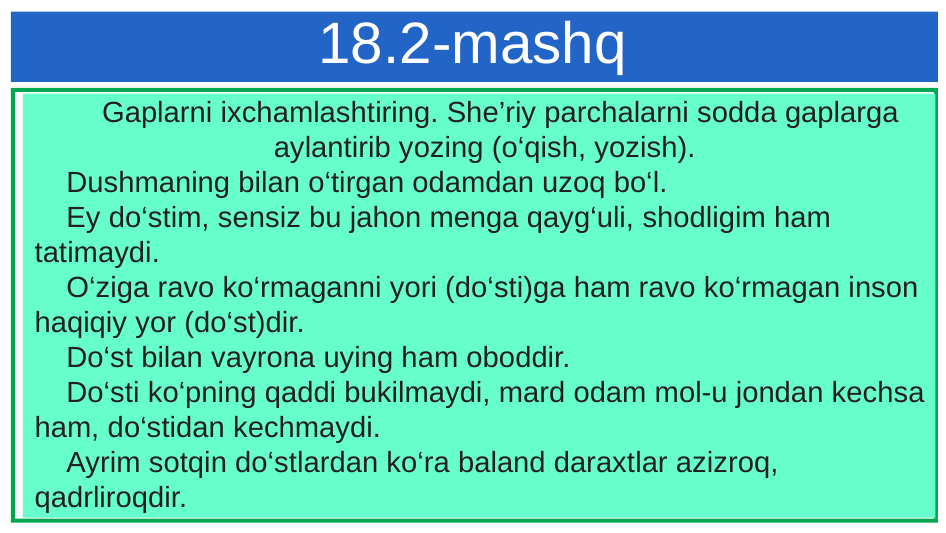

# 18.2-mashq
Gaplarni ixchamlashtiring. She’riy parchalarni sodda gaplarga aylantirib yozing (o‘qish, yozish).
Dushmaning bilan o‘tirgan odamdan uzoq bo‘l.
Ey do‘stim, sensiz bu jahon menga qayg‘uli, shodligim ham tatimaydi.
O‘ziga ravo ko‘rmaganni yori (do‘sti)ga ham ravo ko‘rmagan inson haqiqiy yor (do‘st)dir.
Do‘st bilan vayrona uying ham oboddir.
Do‘sti ko‘pning qaddi bukilmaydi, mard odam mol-u jondan kechsa ham, do‘stidan kechmaydi.
Ayrim sotqin do‘stlardan ko‘ra baland daraxtlar azizroq, qadrliroqdir.